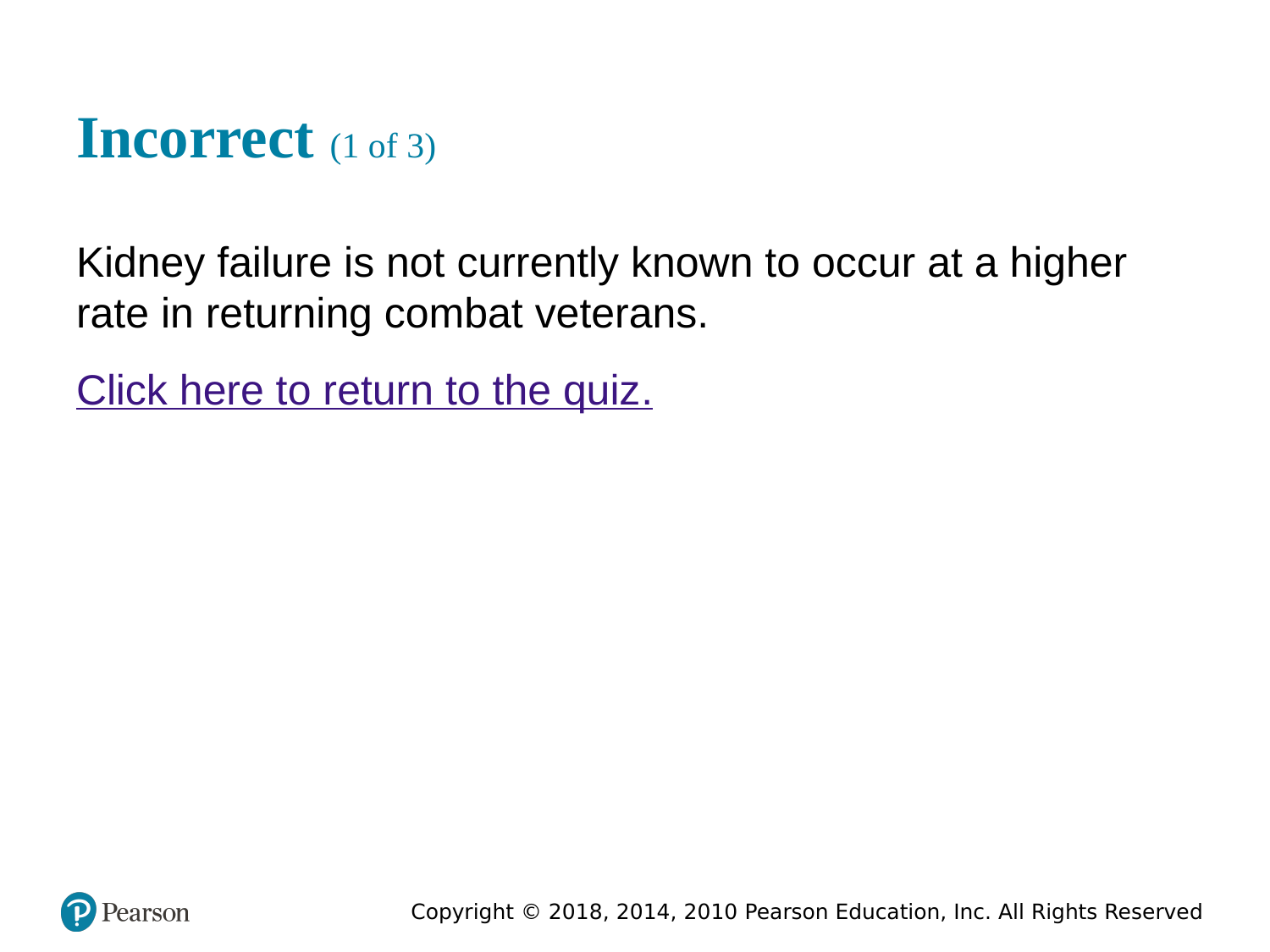

# Incorrect (1 of 3)
Kidney failure is not currently known to occur at a higher rate in returning combat veterans.
Click here to return to the quiz.